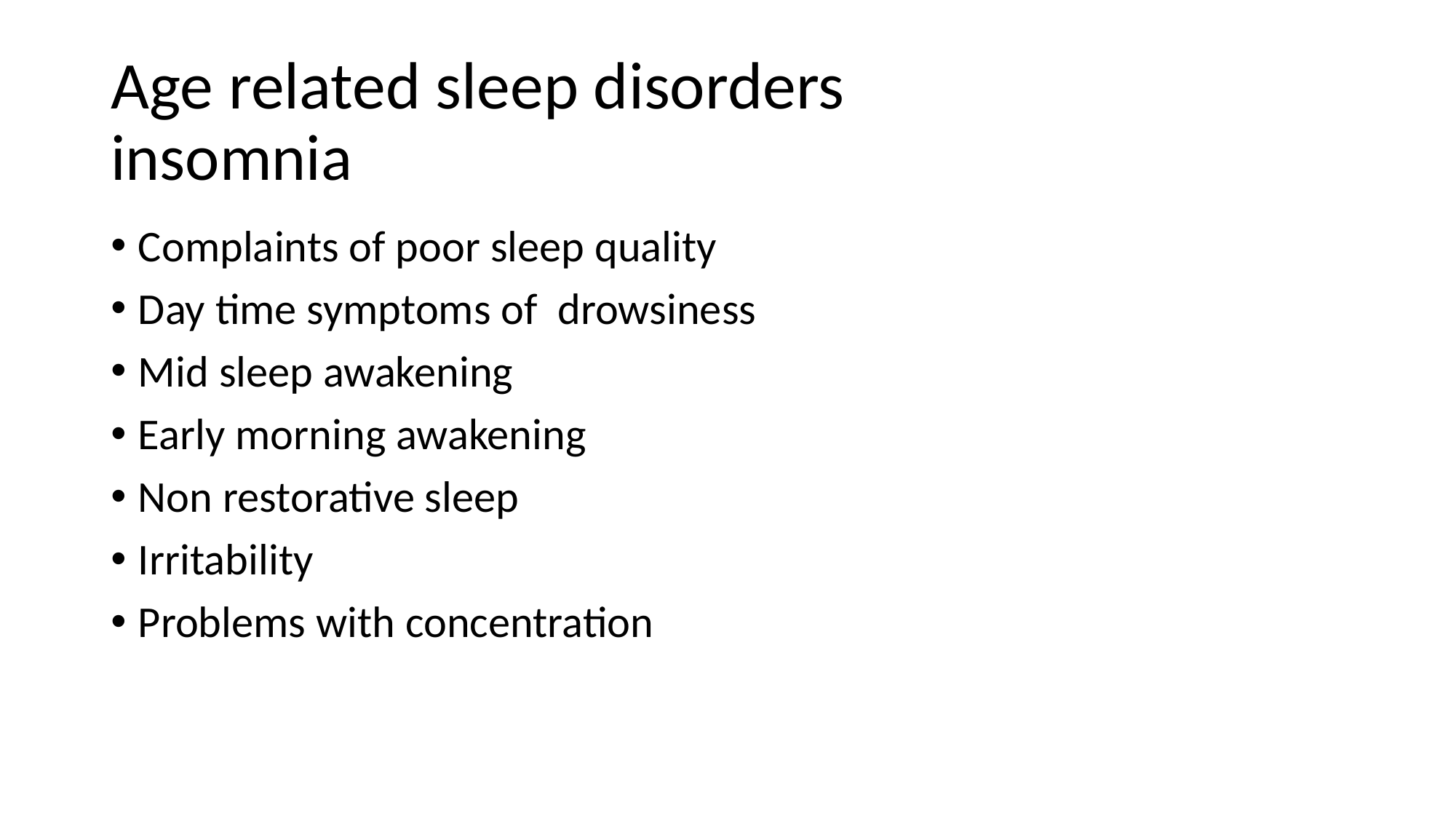

# Age related sleep disorders insomnia
Complaints of poor sleep quality
Day time symptoms of  drowsiness
Mid sleep awakening
Early morning awakening
Non restorative sleep
Irritability
Problems with concentration